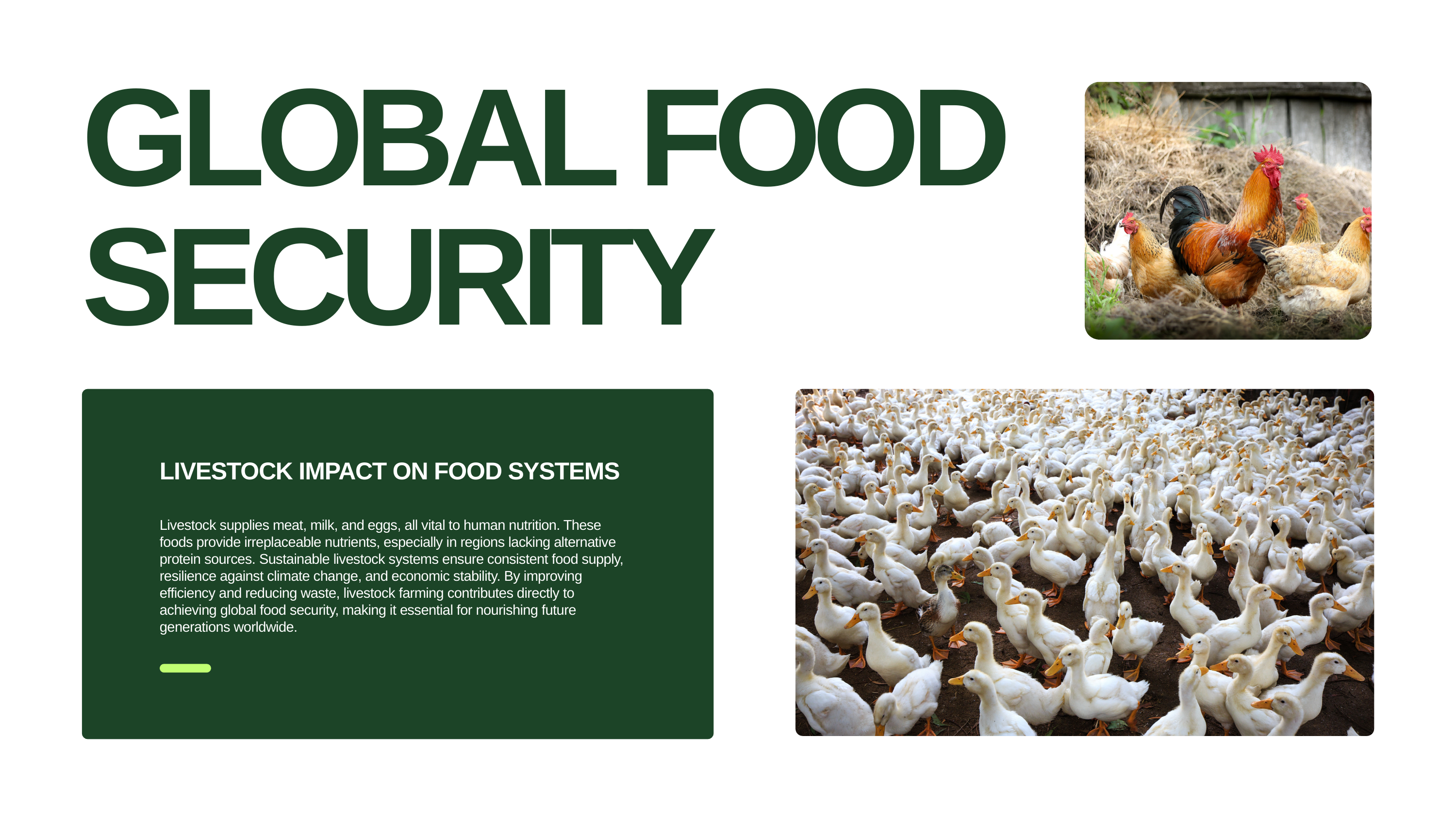

GLOBAL FOOD SECURITY

LIVESTOCK IMPACT ON FOOD SYSTEMS
Livestock supplies meat, milk, and eggs, all vital to human nutrition. These foods provide irreplaceable nutrients, especially in regions lacking alternative protein sources. Sustainable livestock systems ensure consistent food supply, resilience against climate change, and economic stability. By improving efficiency and reducing waste, livestock farming contributes directly to achieving global food security, making it essential for nourishing future generations worldwide.